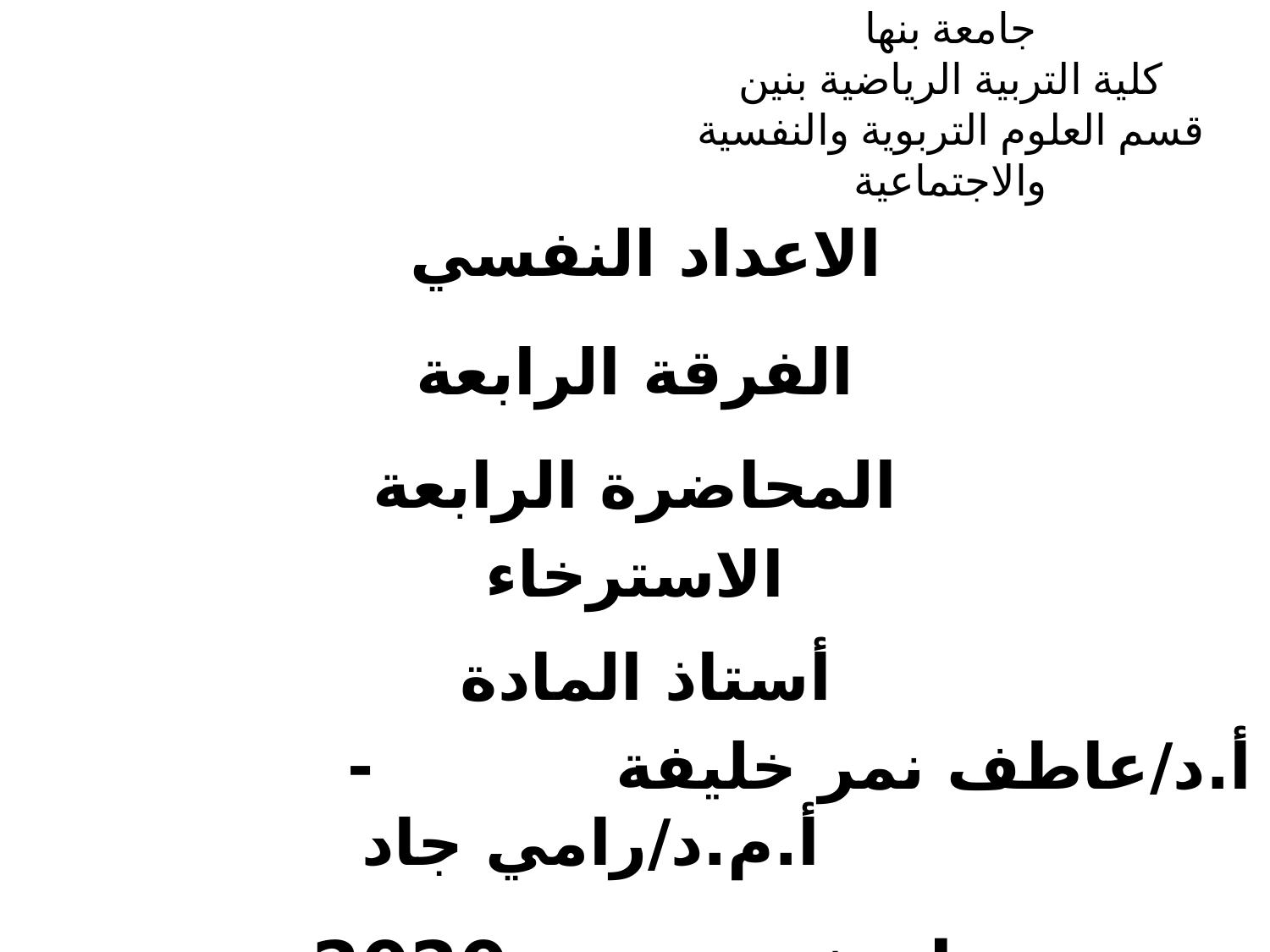

# جامعة بنها كلية التربية الرياضية بنين قسم العلوم التربوية والنفسية والاجتماعية
الاعداد النفسي

الفرقة الرابعة

المحاضرة الرابعة
الاسترخاء

أستاذ المادة
أ.د/عاطف نمر خليفة           -                    أ.م.د/رامي جاد

تاريخ     -     -2020